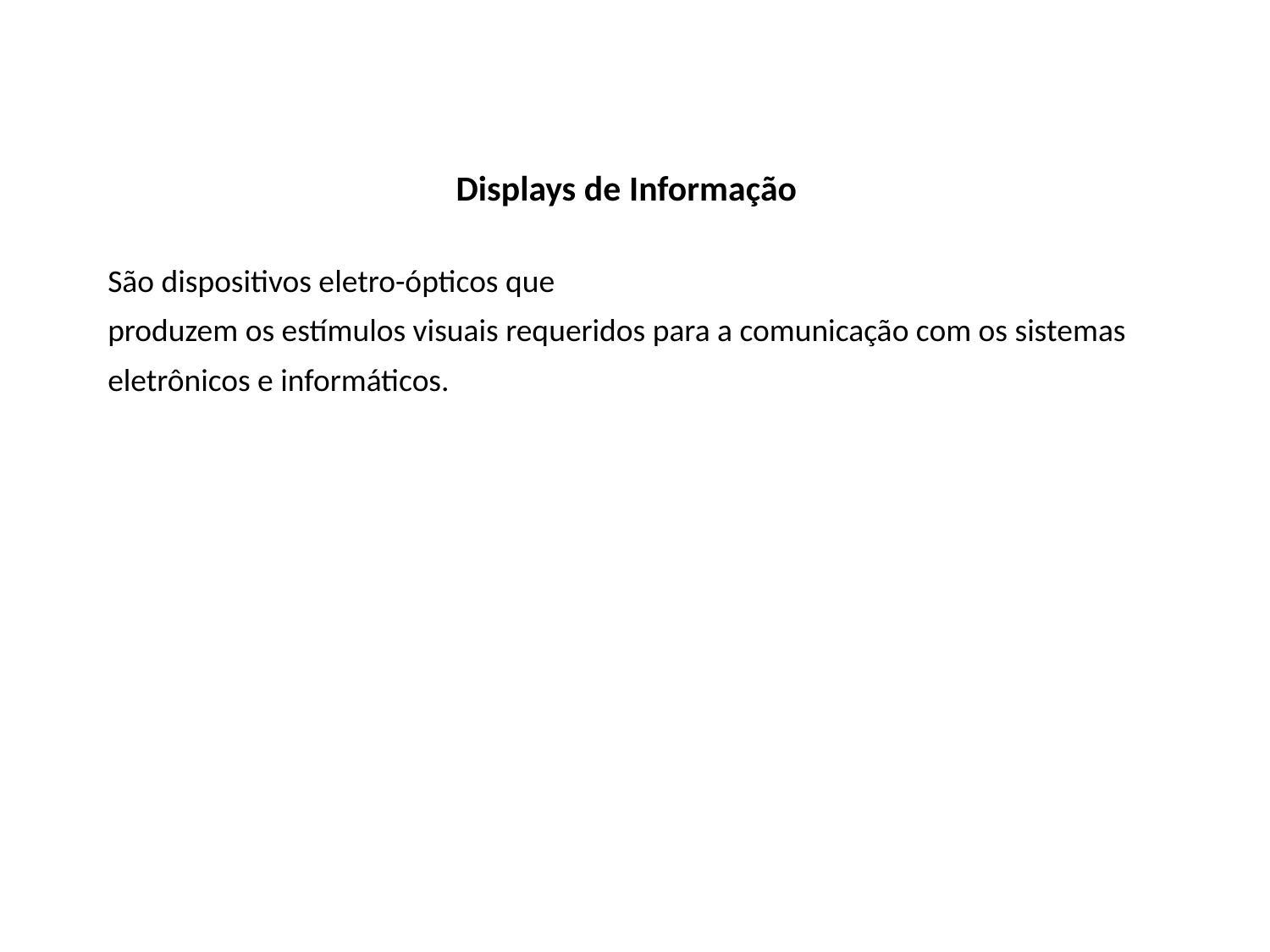

# Displays de Informação
São dispositivos eletro-ópticos que
produzem os estímulos visuais requeridos para a comunicação com os sistemas eletrônicos e informáticos.